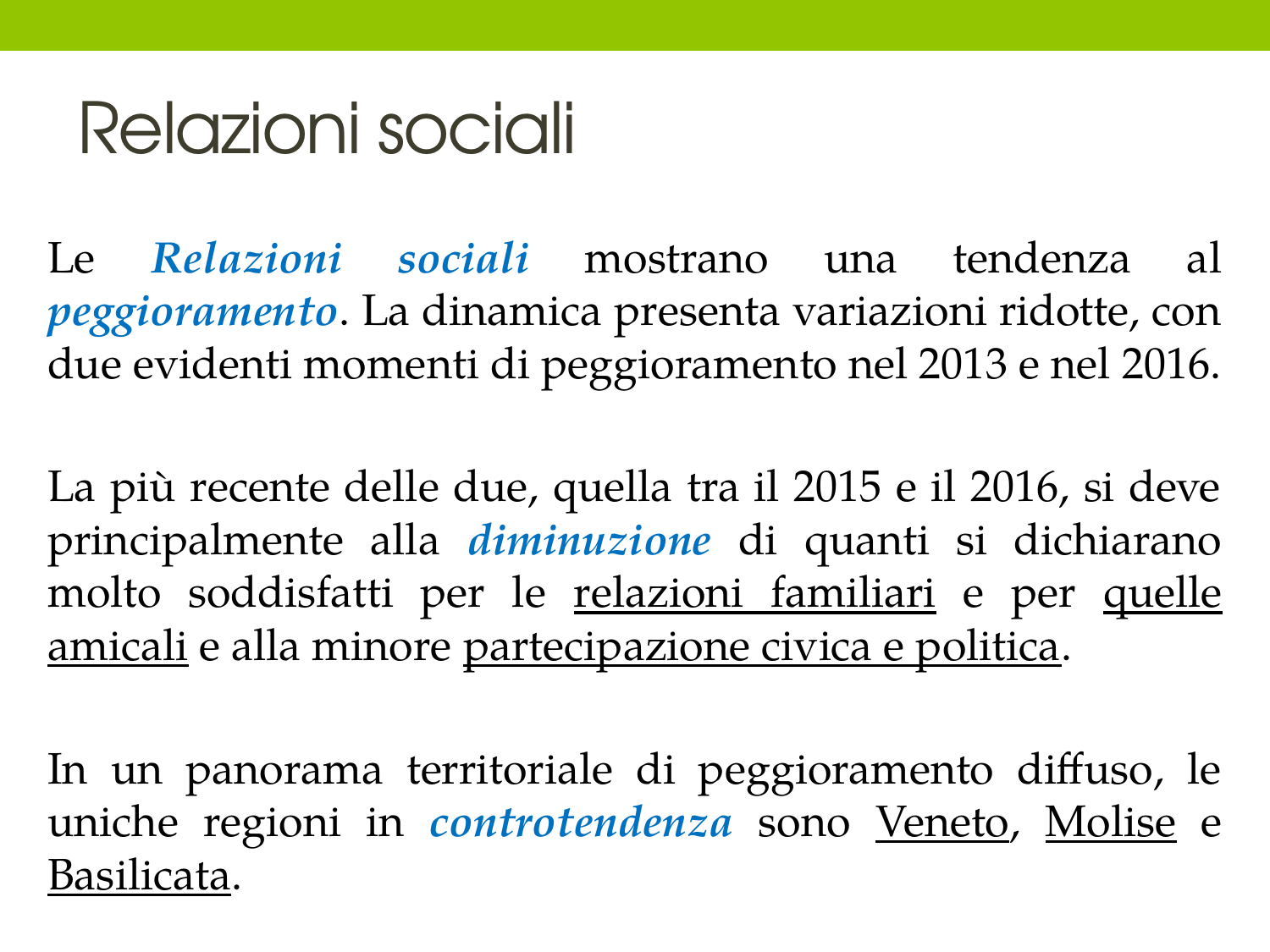

# Relazioni sociali
Le Relazioni sociali mostrano una tendenza al peggioramento. La dinamica presenta variazioni ridotte, con due evidenti momenti di peggioramento nel 2013 e nel 2016.

La più recente delle due, quella tra il 2015 e il 2016, si deve principalmente alla diminuzione di quanti si dichiarano molto soddisfatti per le relazioni familiari e per quelle amicali e alla minore partecipazione civica e politica.

In un panorama territoriale di peggioramento diffuso, le uniche regioni in controtendenza sono Veneto, Molise e Basilicata.